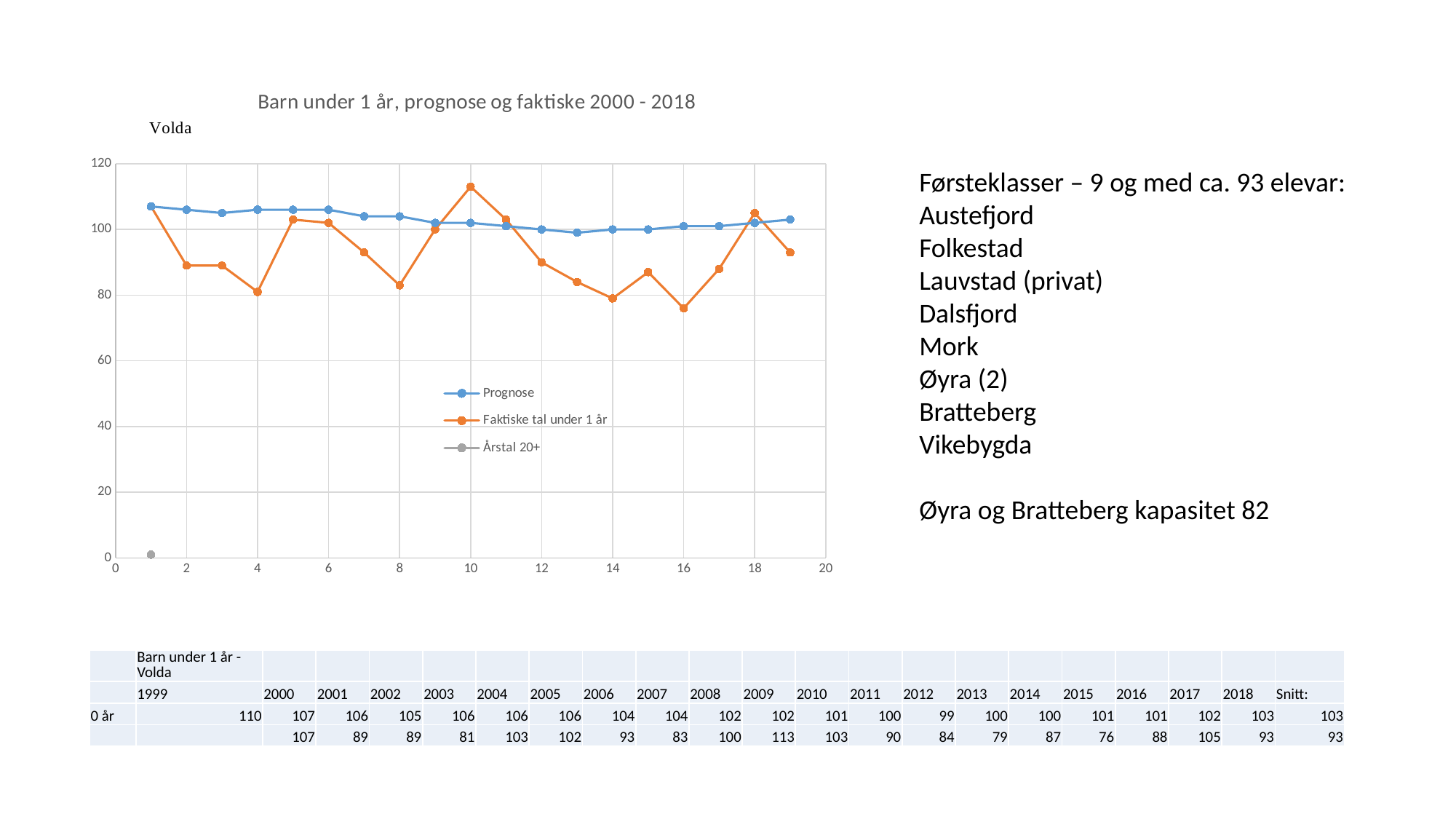

### Chart: Barn under 1 år, prognose og faktiske 2000 - 2018

| Category |  |  |  |
|---|---|---|---|
Førsteklasser – 9 og med ca. 93 elevar:
Austefjord
Folkestad
Lauvstad (privat)
Dalsfjord
Mork
Øyra (2)
Bratteberg
Vikebygda

Øyra og Bratteberg kapasitet 82
|  | Barn under 1 år - Volda |  |  |  |  |  |  |  |  |  |  |  |  |  |  |  |  |  |  |  |  |
| --- | --- | --- | --- | --- | --- | --- | --- | --- | --- | --- | --- | --- | --- | --- | --- | --- | --- | --- | --- | --- | --- |
|  | 1999 | 2000 | 2001 | 2002 | 2003 | 2004 | 2005 | 2006 | 2007 | 2008 | 2009 | 2010 | 2011 | 2012 | 2013 | 2014 | 2015 | 2016 | 2017 | 2018 | Snitt: |
| 0 år | 110 | 107 | 106 | 105 | 106 | 106 | 106 | 104 | 104 | 102 | 102 | 101 | 100 | 99 | 100 | 100 | 101 | 101 | 102 | 103 | 103 |
|  |  | 107 | 89 | 89 | 81 | 103 | 102 | 93 | 83 | 100 | 113 | 103 | 90 | 84 | 79 | 87 | 76 | 88 | 105 | 93 | 93 |